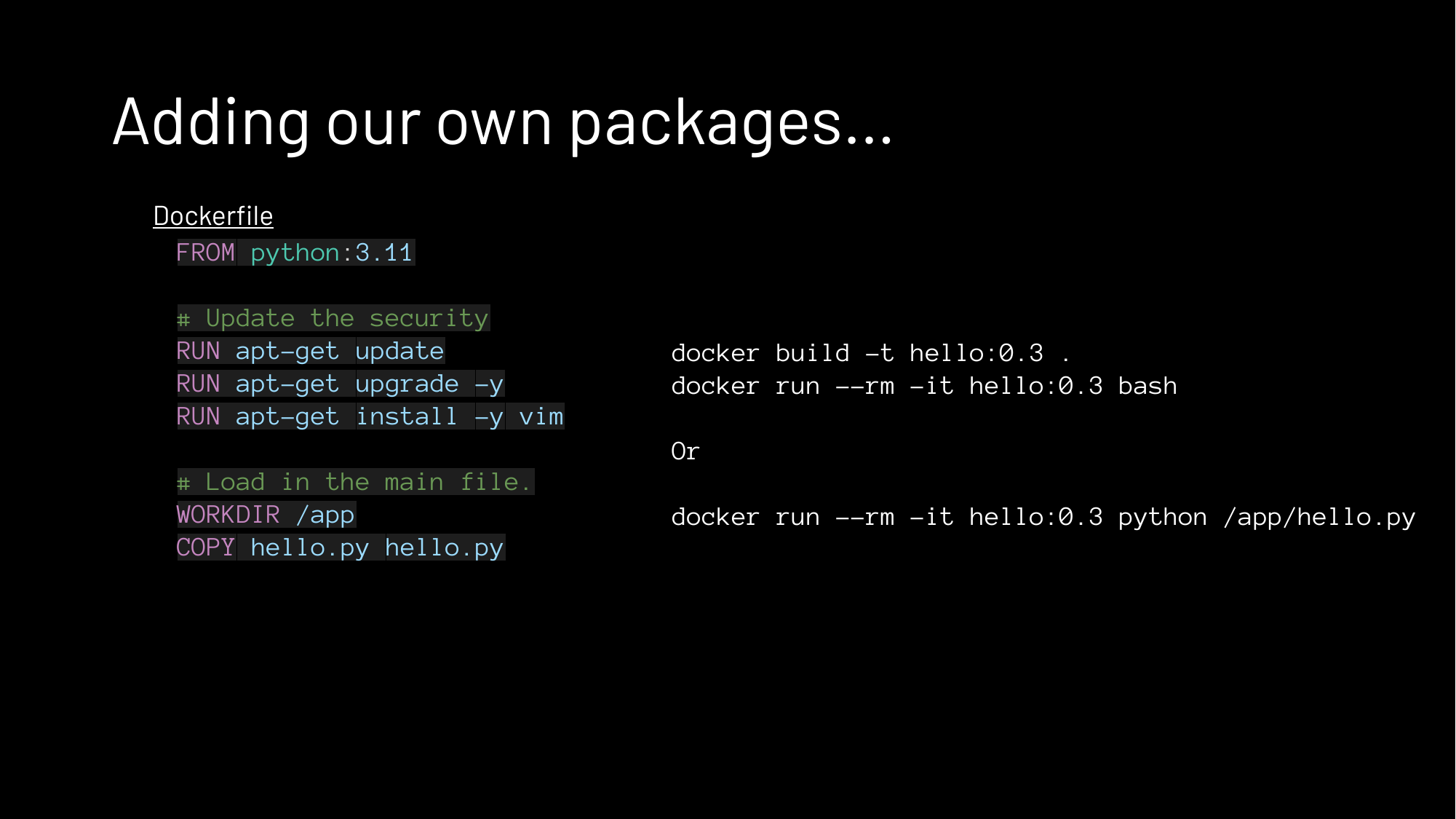

# Adding our own packages…
Dockerfile
FROM python:3.11
# Update the security
RUN apt-get update
RUN apt-get upgrade -y
RUN apt-get install -y vim
# Load in the main file.
WORKDIR /app
COPY hello.py hello.py
docker build -t hello:0.3 .
docker run --rm -it hello:0.3 bash

Or

docker run --rm -it hello:0.3 python /app/hello.py